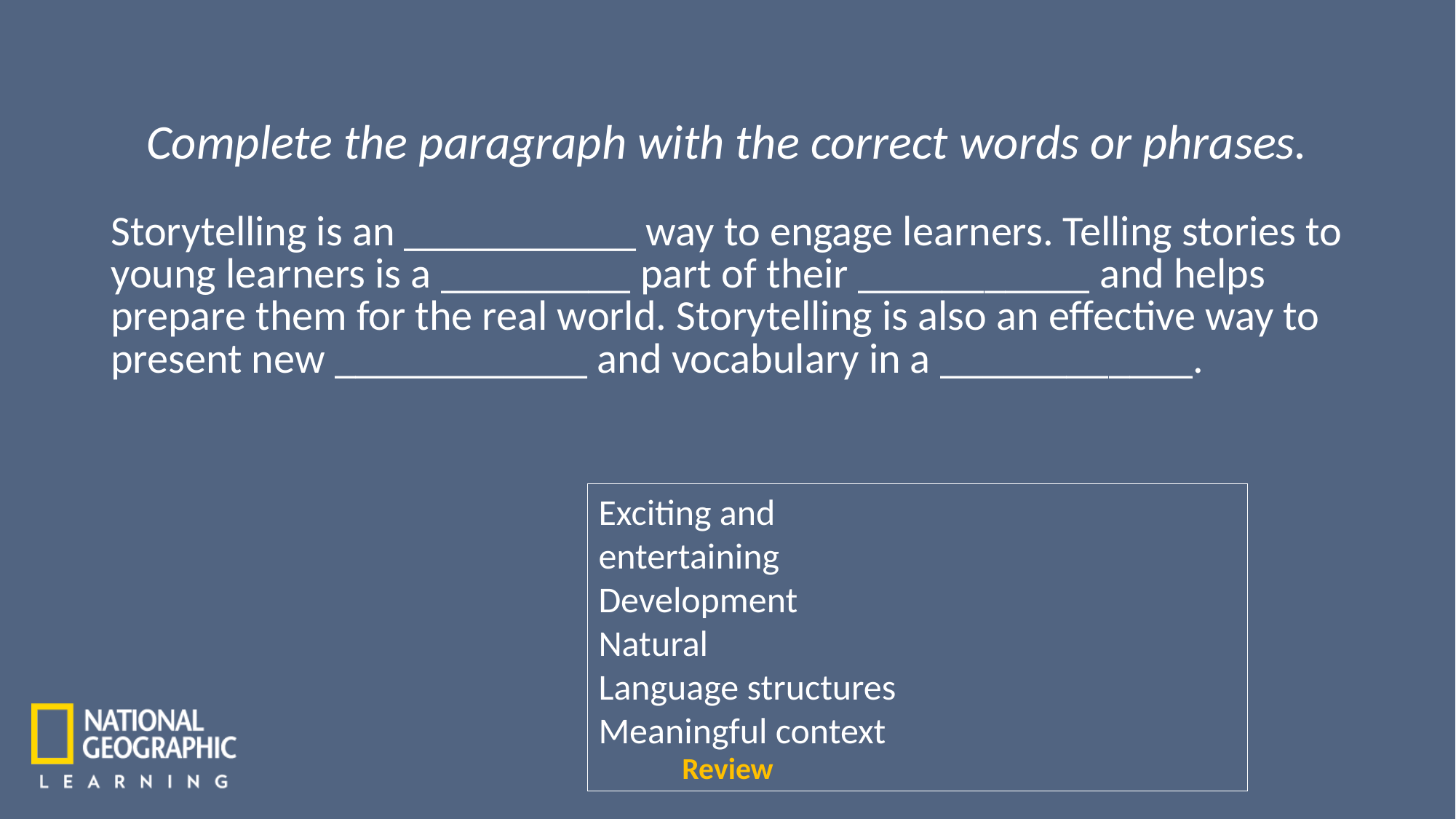

Complete the paragraph with the correct words or phrases.

Storytelling is an ___________ way to engage learners. Telling stories to young learners is a _________ part of their ___________ and helps prepare them for the real world. Storytelling is also an effective way to present new ____________ and vocabulary in a ____________.
Exciting and entertaining
Development
Natural
Language structures
Meaningful context